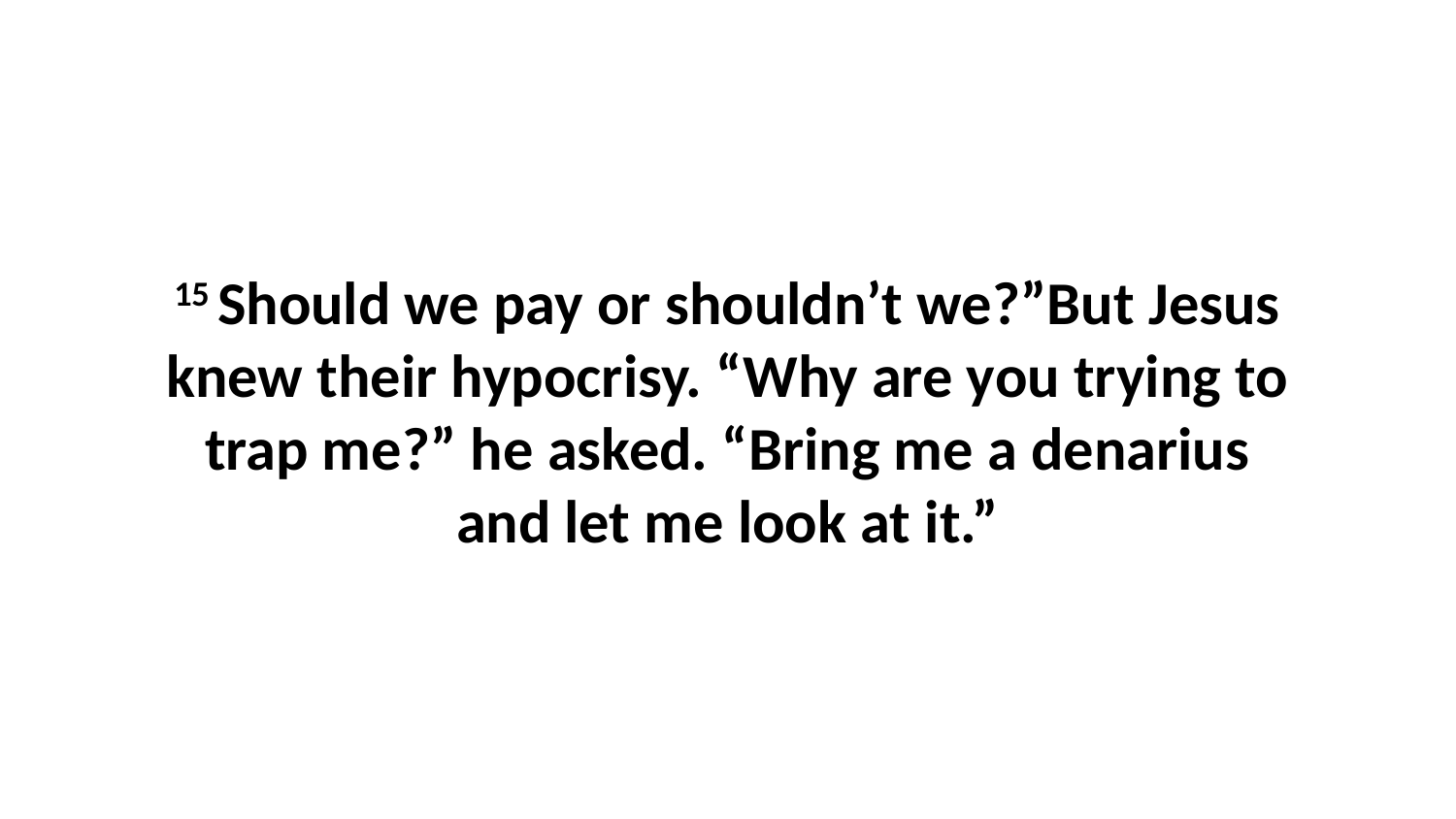

15 Should we pay or shouldn’t we?”But Jesus knew their hypocrisy. “Why are you trying to trap me?” he asked. “Bring me a denarius and let me look at it.”